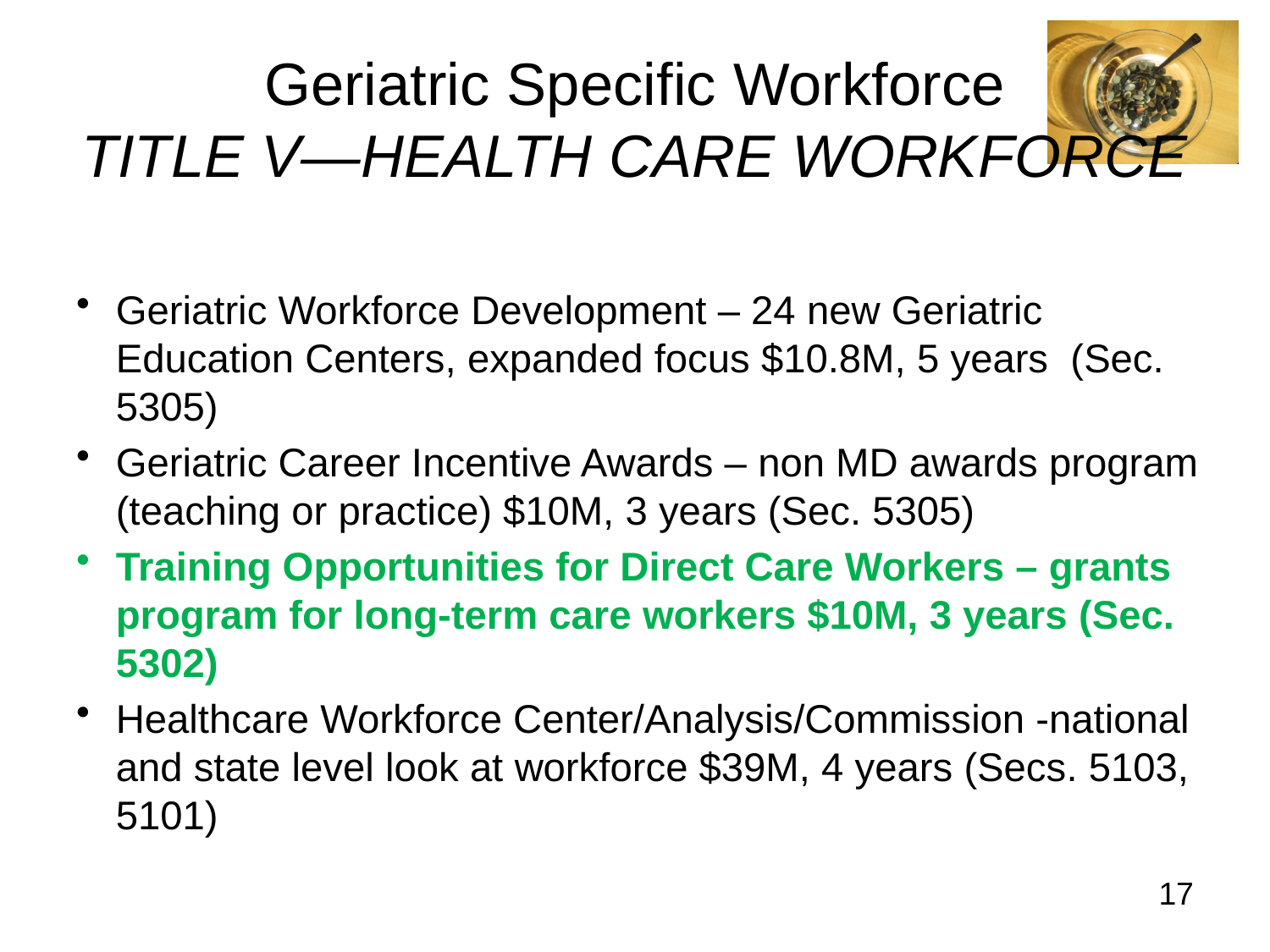

# Geriatric Specific Workforce TITLE V—HEALTH CARE WORKFORCE

Geriatric Workforce Development – 24 new Geriatric Education Centers, expanded focus $10.8M, 5 years  (Sec. 5305)
Geriatric Career Incentive Awards – non MD awards program (teaching or practice) $10M, 3 years (Sec. 5305)
Training Opportunities for Direct Care Workers – grants program for long-term care workers $10M, 3 years (Sec. 5302)
Healthcare Workforce Center/Analysis/Commission -national and state level look at workforce $39M, 4 years (Secs. 5103, 5101)

17